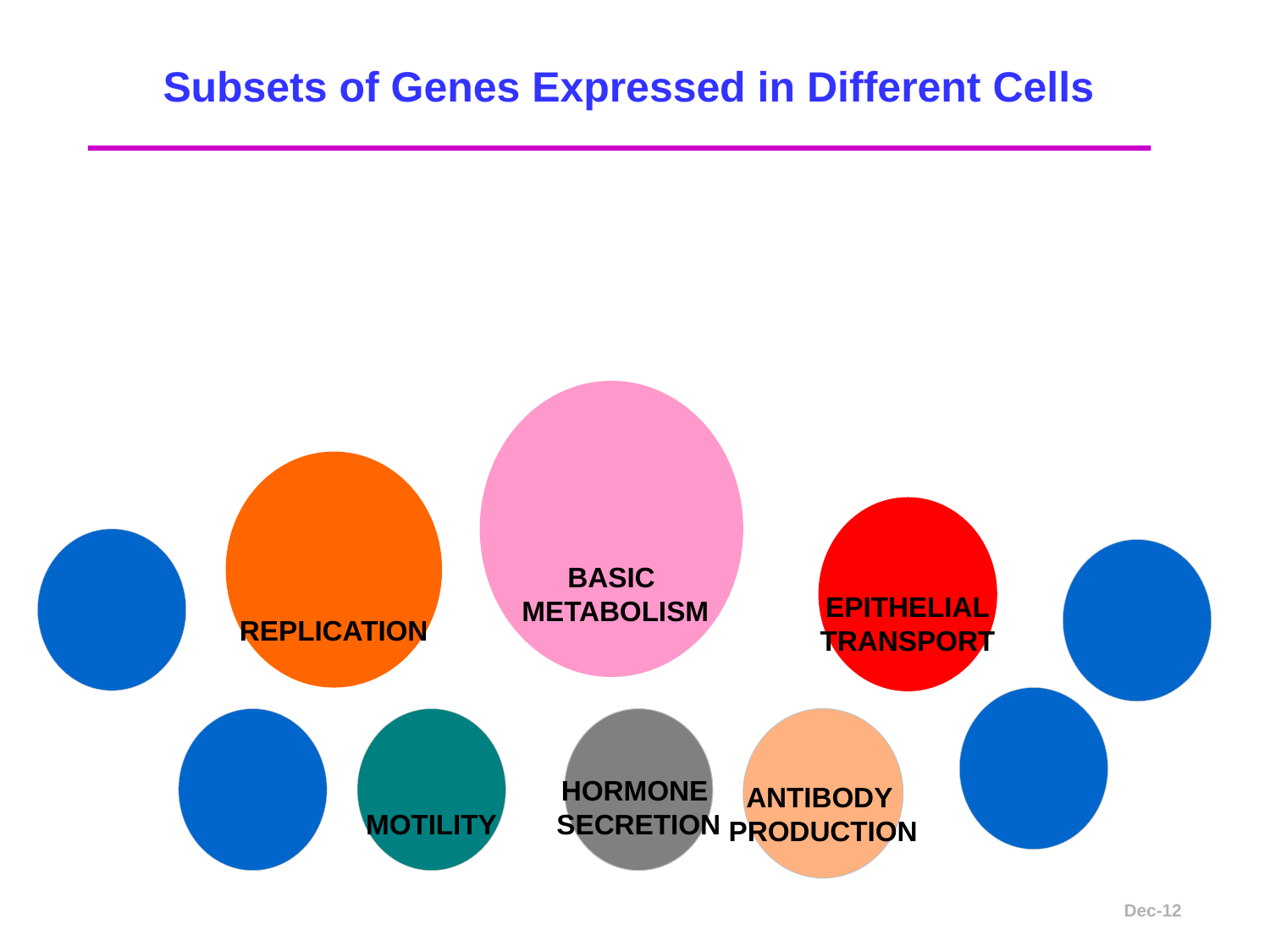

# Subsets of Genes Expressed in Different Cells

BASIC
 METABOLISM

REPLICATION
EPITHELIAL
TRANSPORT

MOTILITY

HORMONE
SECRETION

ANTIBODY
PRODUCTION
Dec-12